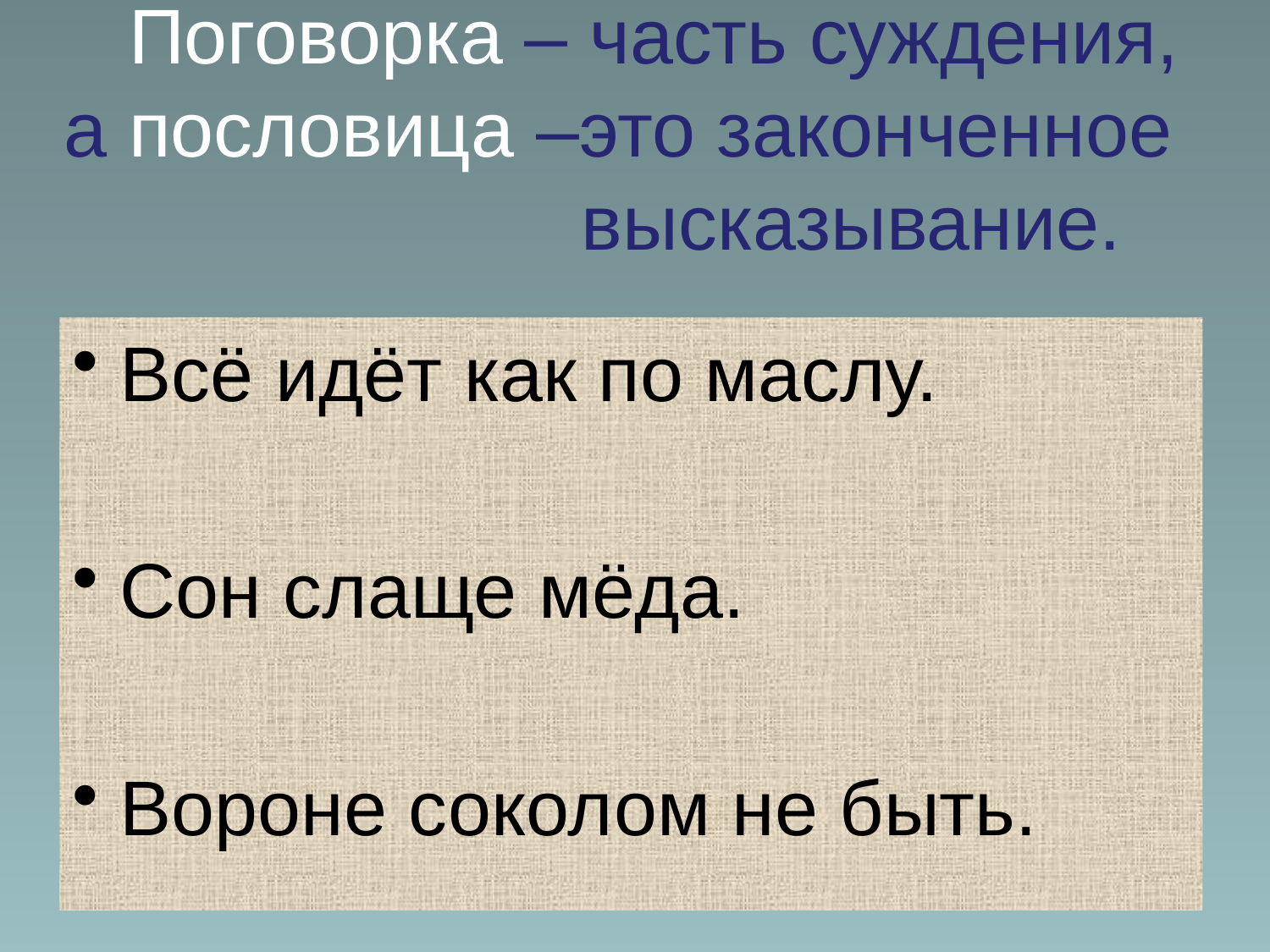

# Поговорка – часть суждения, а пословица –это законченное высказывание.
Всё идёт как по маслу.

Сон слаще мёда.

Вороне соколом не быть.